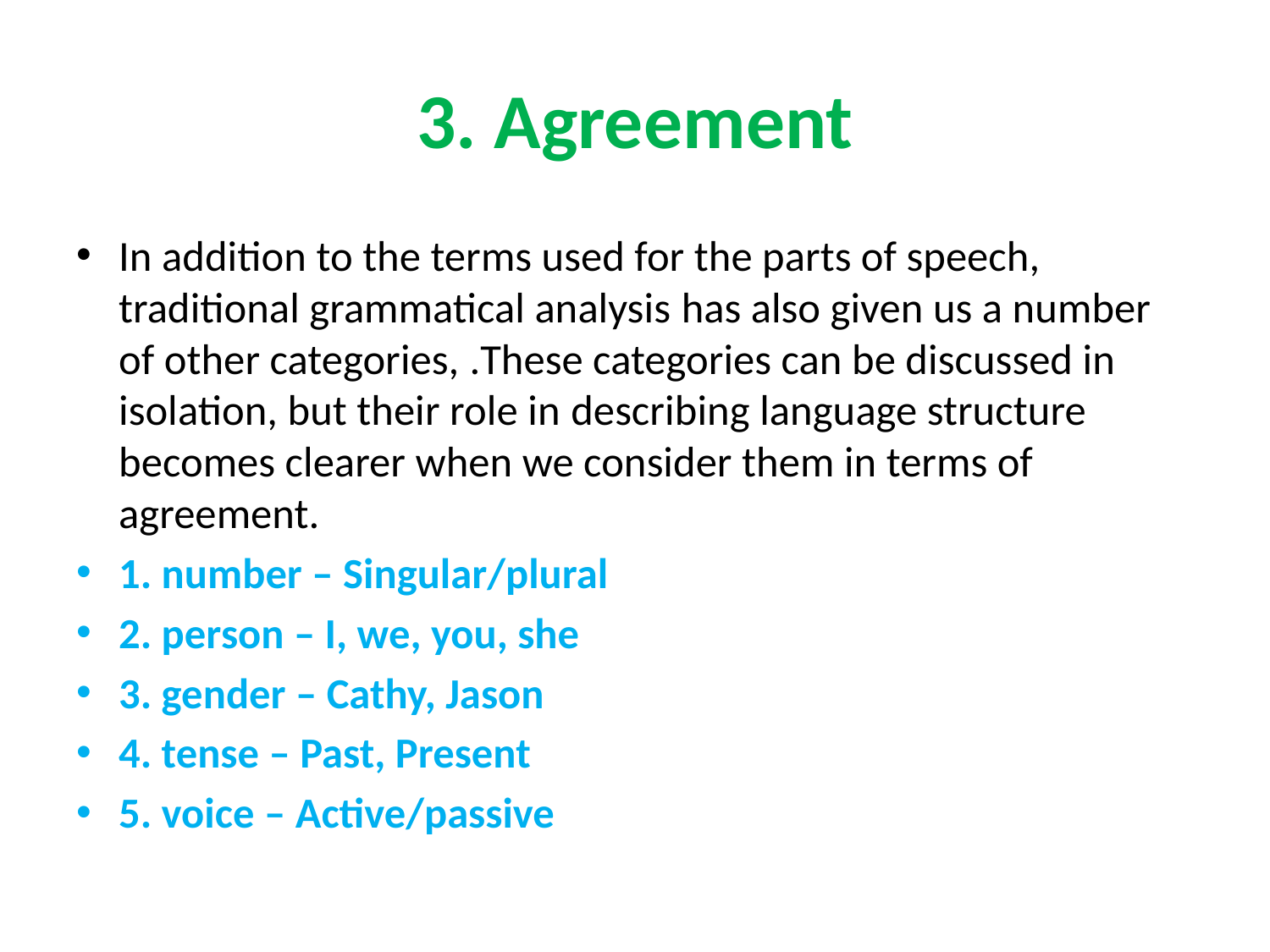

# 3. Agreement
In addition to the terms used for the parts of speech, traditional grammatical analysis has also given us a number of other categories, .These categories can be discussed in isolation, but their role in describing language structure becomes clearer when we consider them in terms of agreement.
1. number – Singular/plural
2. person – I, we, you, she
3. gender – Cathy, Jason
4. tense – Past, Present
5. voice – Active/passive